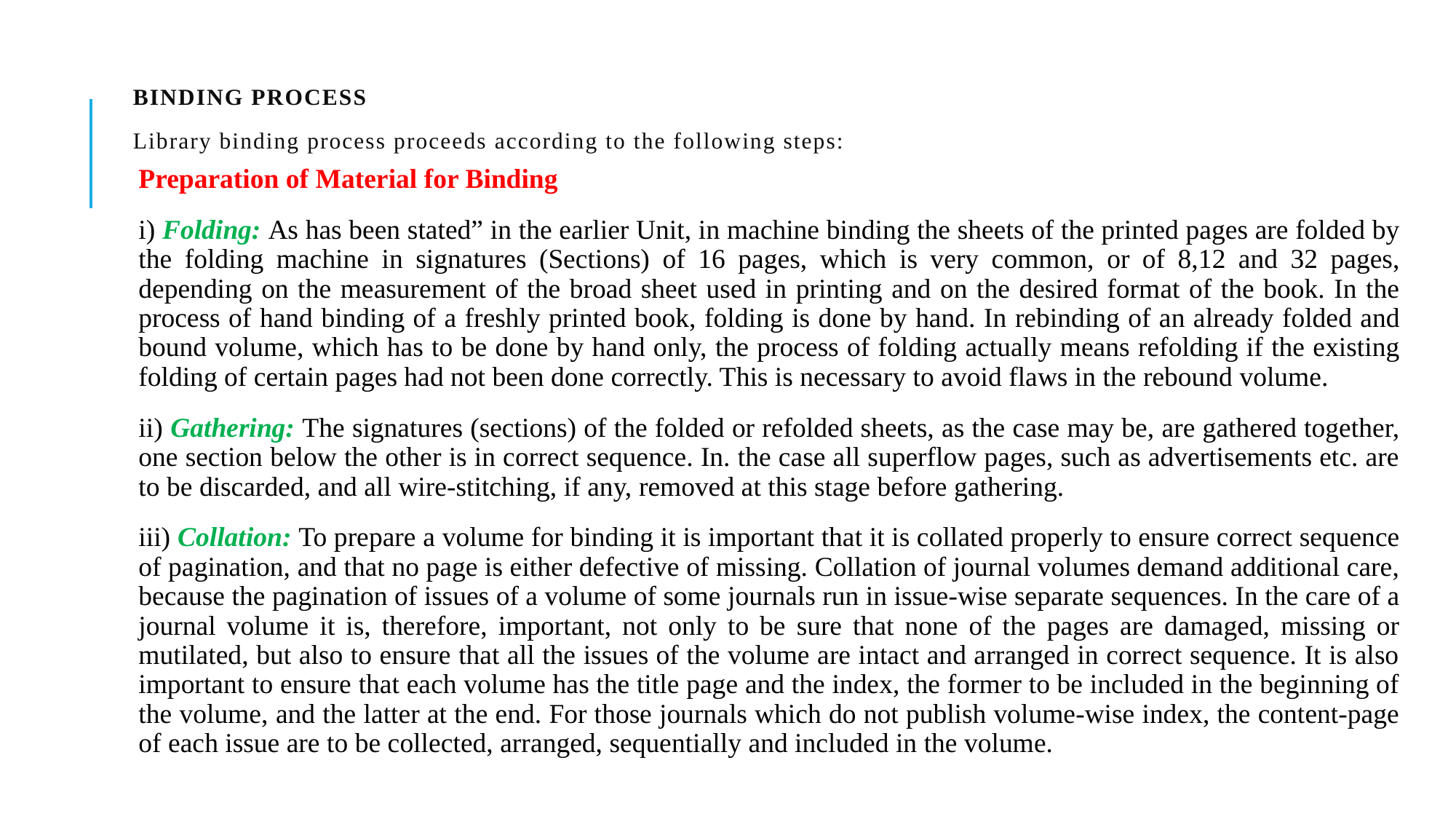

# BINDING PROCESS Library binding process proceeds according to the following steps:
Preparation of Material for Binding
i) Folding: As has been stated” in the earlier Unit, in machine binding the sheets of the printed pages are folded by the folding machine in signatures (Sections) of 16 pages, which is very common, or of 8,12 and 32 pages, depending on the measurement of the broad sheet used in printing and on the desired format of the book. In the process of hand binding of a freshly printed book, folding is done by hand. In rebinding of an already folded and bound volume, which has to be done by hand only, the process of folding actually means refolding if the existing folding of certain pages had not been done correctly. This is necessary to avoid flaws in the rebound volume.
ii) Gathering: The signatures (sections) of the folded or refolded sheets, as the case may be, are gathered together, one section below the other is in correct sequence. In. the case all superflow pages, such as advertisements etc. are to be discarded, and all wire-stitching, if any, removed at this stage before gathering.
iii) Collation: To prepare a volume for binding it is important that it is collated properly to ensure correct sequence of pagination, and that no page is either defective of missing. Collation of journal volumes demand additional care, because the pagination of issues of a volume of some journals run in issue-wise separate sequences. In the care of a journal volume it is, therefore, important, not only to be sure that none of the pages are damaged, missing or mutilated, but also to ensure that all the issues of the volume are intact and arranged in correct sequence. It is also important to ensure that each volume has the title page and the index, the former to be included in the beginning of the volume, and the latter at the end. For those journals which do not publish volume-wise index, the content-page of each issue are to be collected, arranged, sequentially and included in the volume.